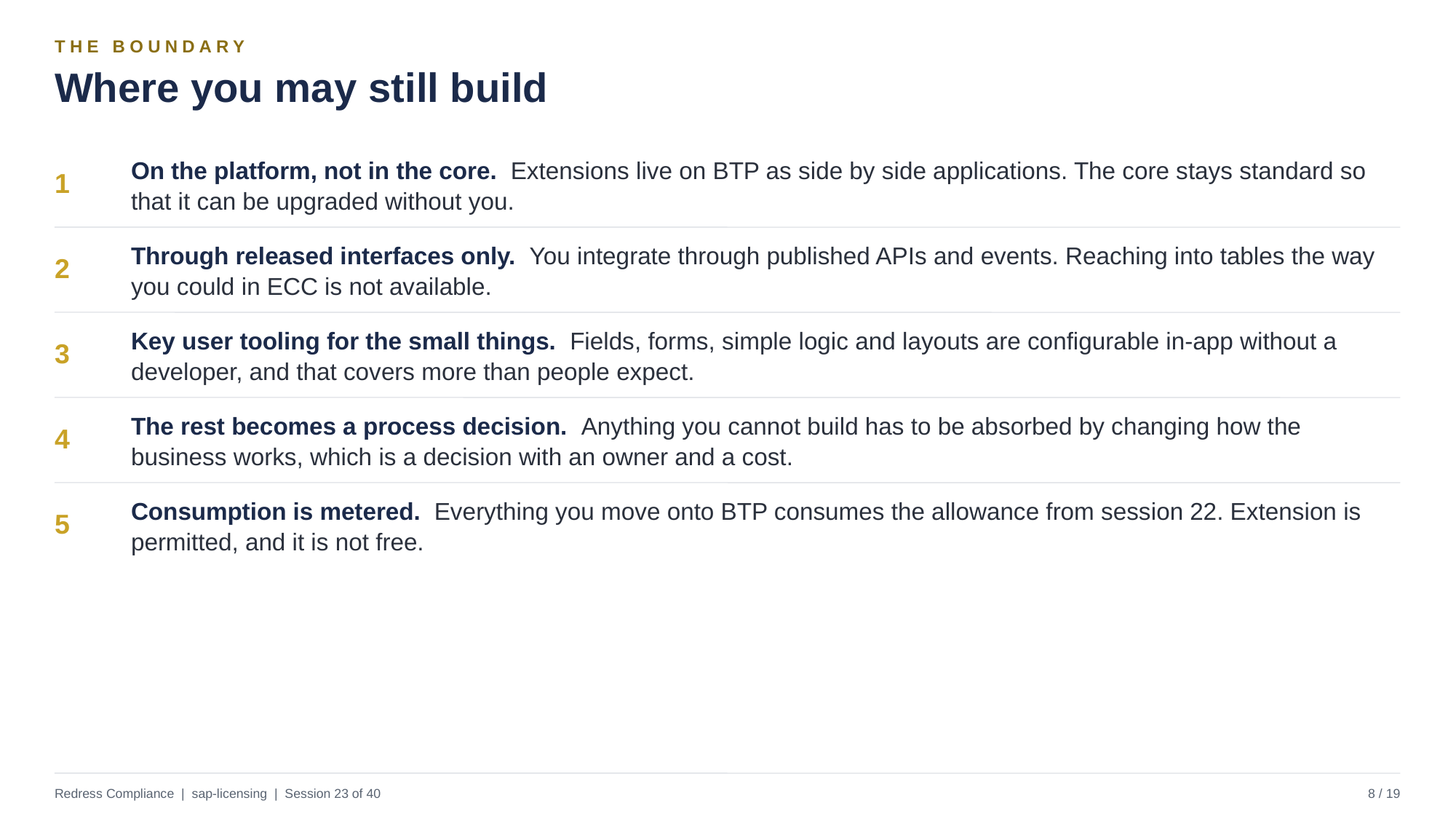

THE BOUNDARY
Where you may still build
On the platform, not in the core.  Extensions live on BTP as side by side applications. The core stays standard so that it can be upgraded without you.
1

Through released interfaces only.  You integrate through published APIs and events. Reaching into tables the way you could in ECC is not available.
2

Key user tooling for the small things.  Fields, forms, simple logic and layouts are configurable in-app without a developer, and that covers more than people expect.
3

The rest becomes a process decision.  Anything you cannot build has to be absorbed by changing how the business works, which is a decision with an owner and a cost.
4

Consumption is metered.  Everything you move onto BTP consumes the allowance from session 22. Extension is permitted, and it is not free.
5

Redress Compliance  |  sap-licensing  |  Session 23 of 40
8 / 19